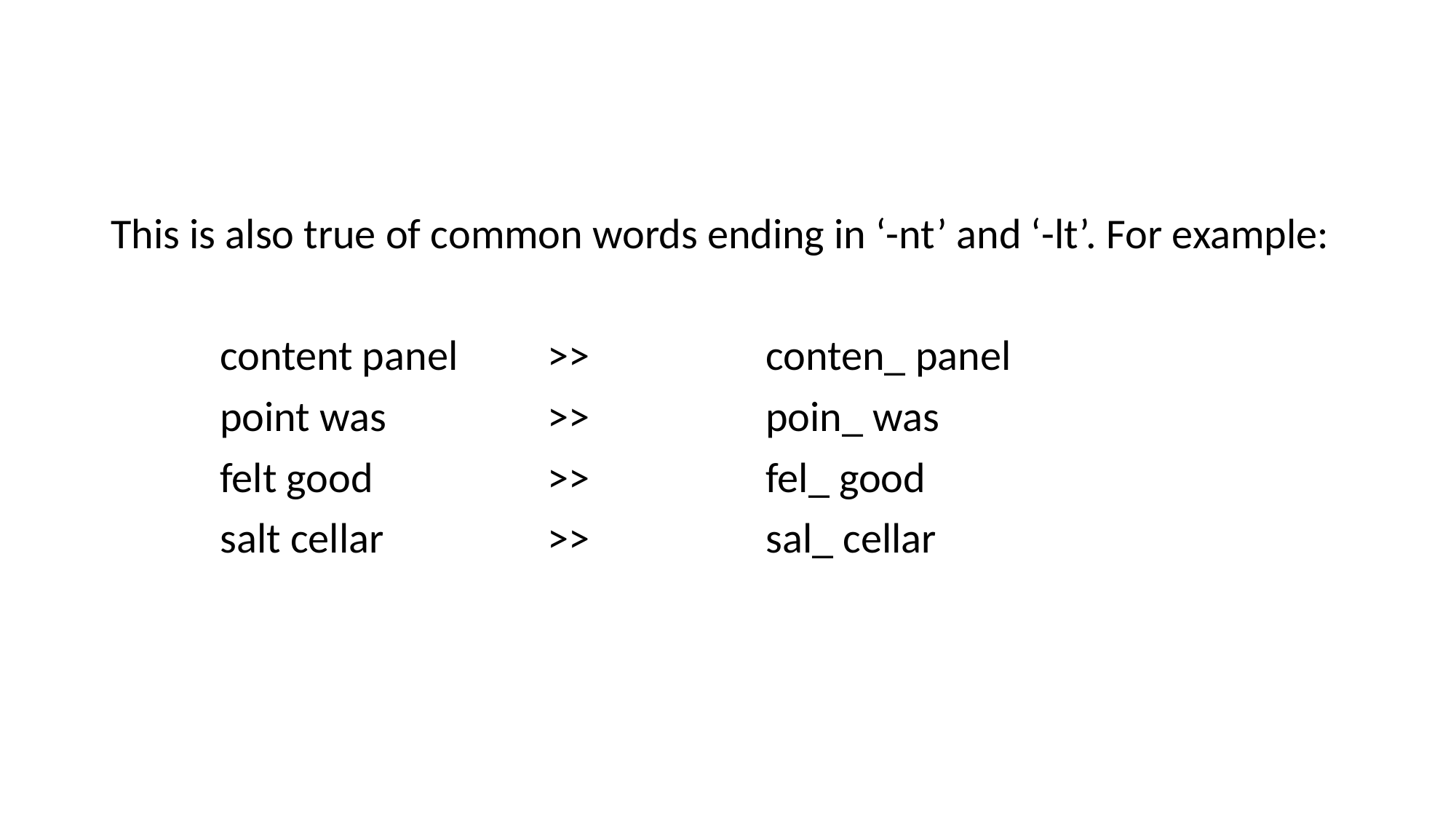

This is also true of common words ending in ‘-nt’ and ‘-lt’. For example:

	content panel	>>		conten_ panel
	point was		>>		poin_ was
	felt good		>>		fel_ good
	salt cellar		>>		sal_ cellar